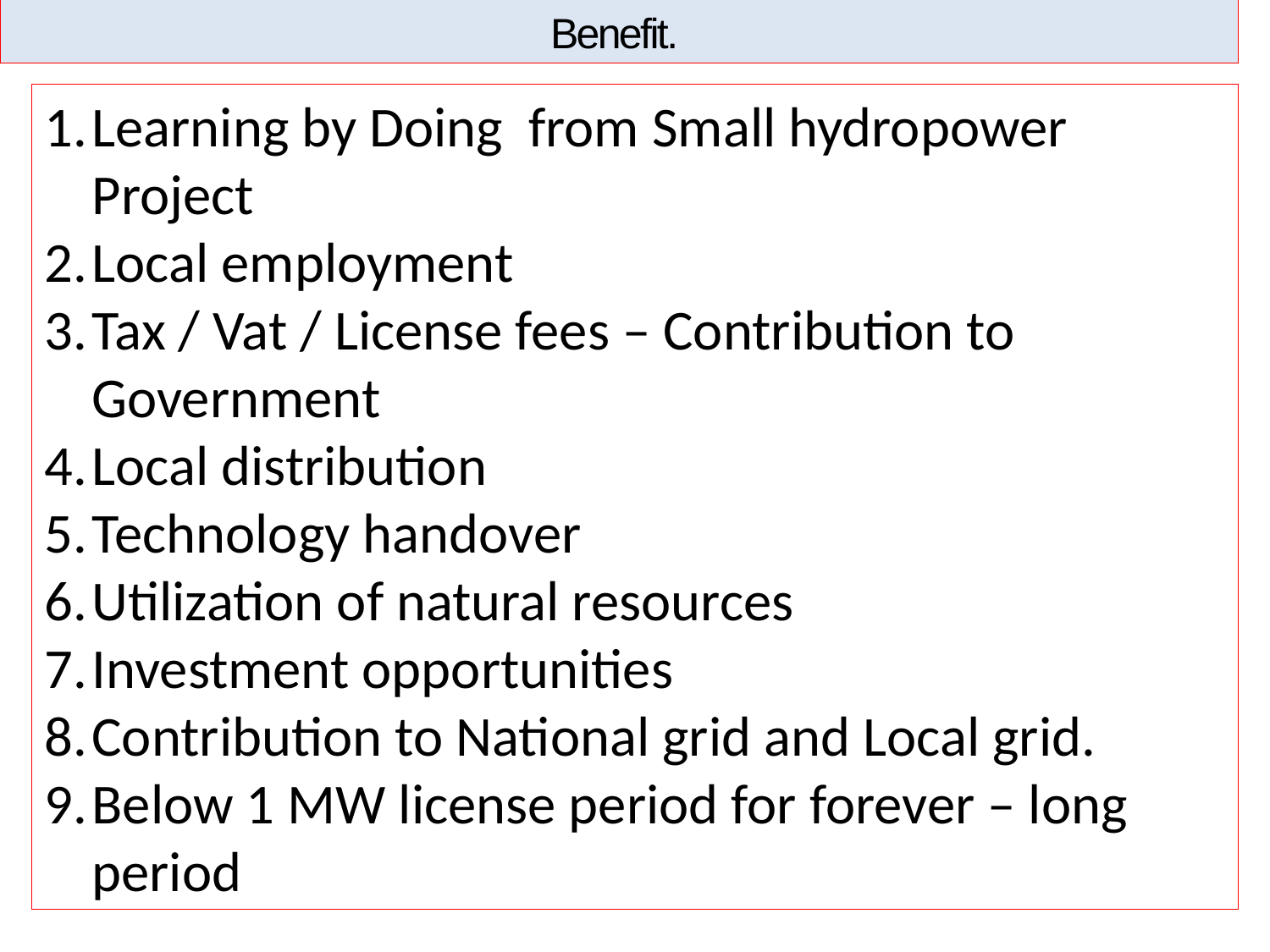

Benefit.
Learning by Doing  from Small hydropower Project
Local employment
Tax / Vat / License fees – Contribution to Government
Local distribution
Technology handover
Utilization of natural resources
Investment opportunities
Contribution to National grid and Local grid.
Below 1 MW license period for forever – long period